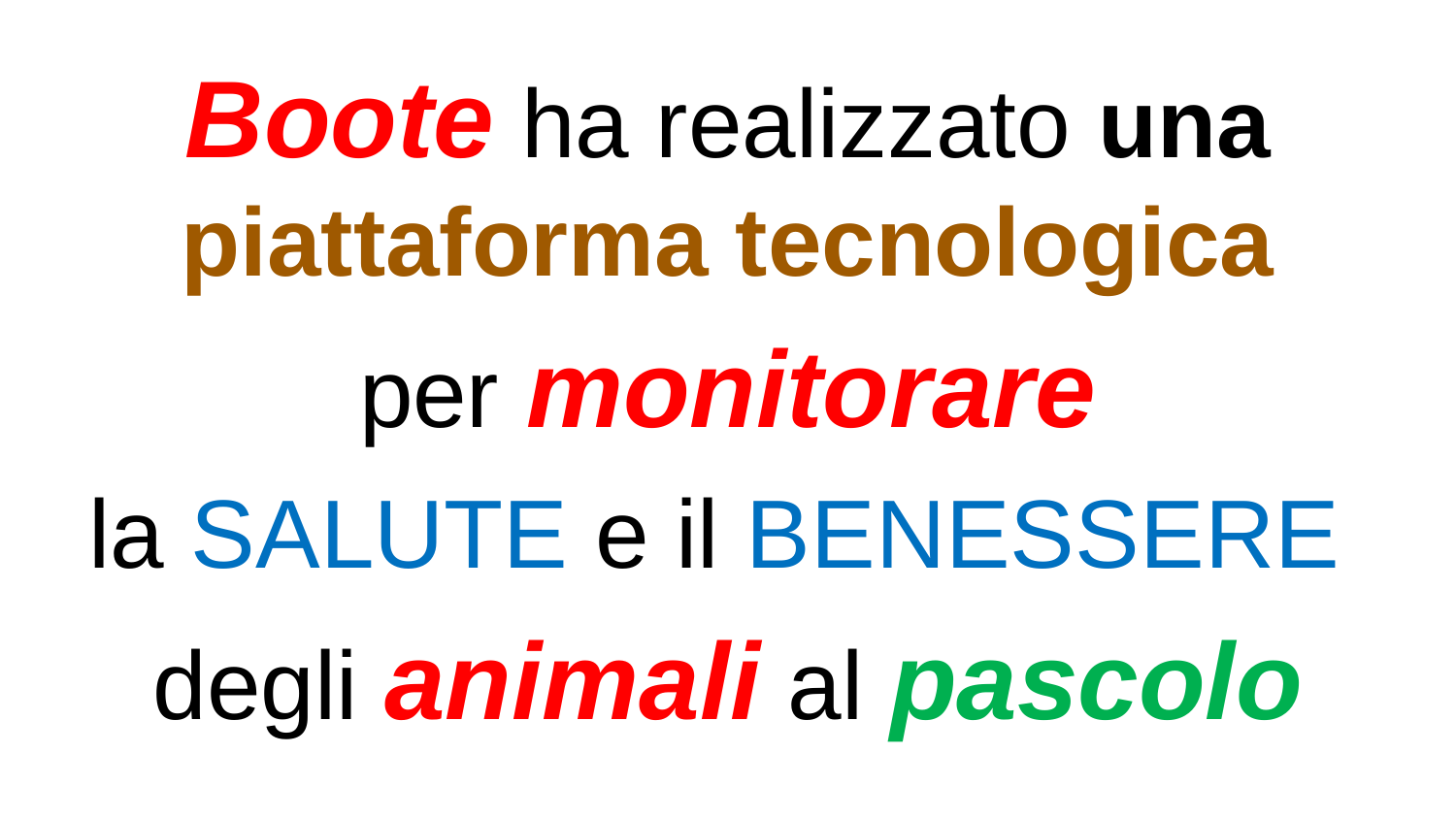

Boote ha realizzato una piattaforma tecnologica
 per monitorare
la SALUTE e il BENESSERE
degli animali al pascolo